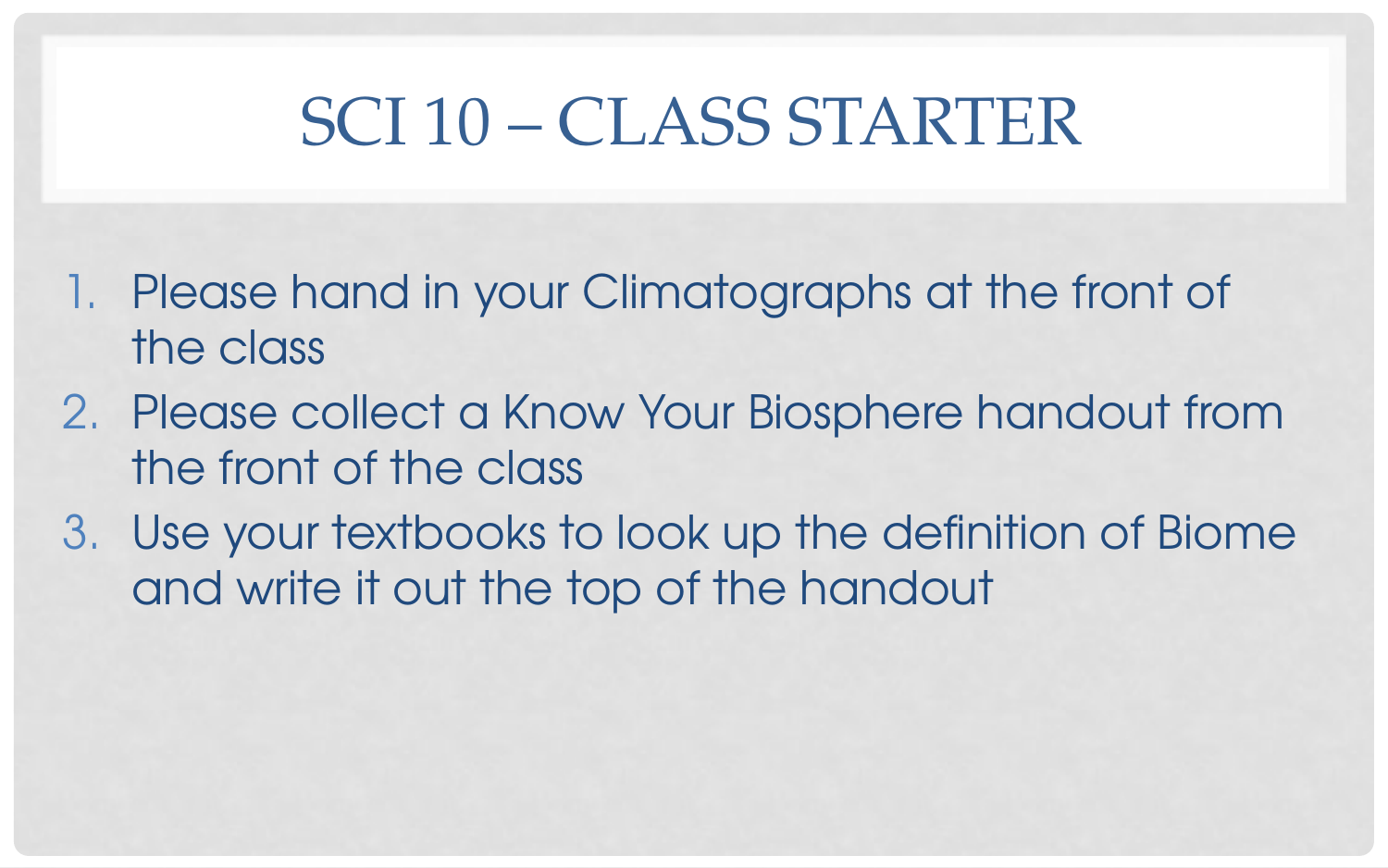

# Sci 10 – class Starter
Please hand in your Climatographs at the front of the class
Please collect a Know Your Biosphere handout from the front of the class
Use your textbooks to look up the definition of Biome and write it out the top of the handout